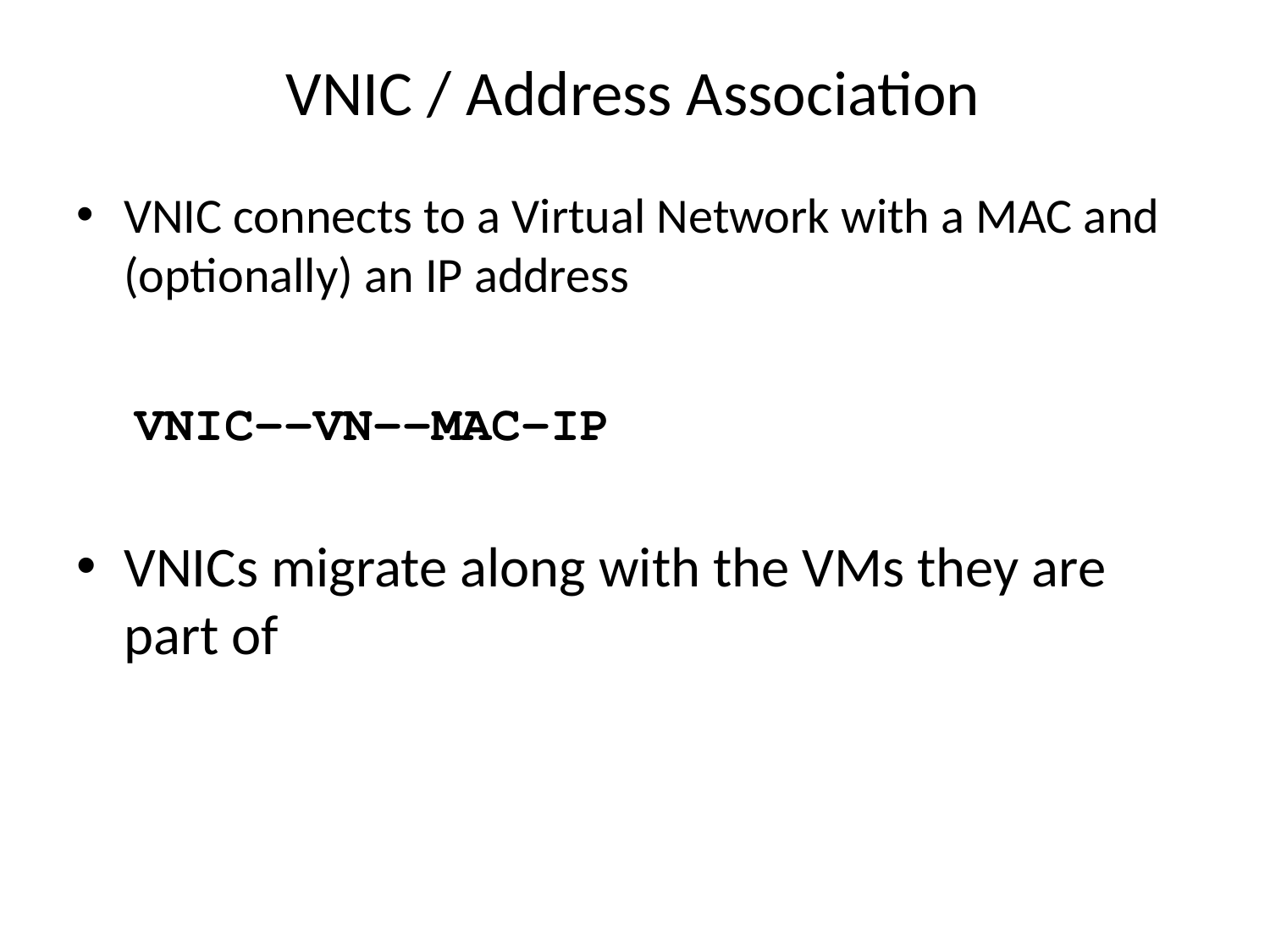

# VNIC / Address Association
VNIC connects to a Virtual Network with a MAC and (optionally) an IP address

  VNIC--VN--MAC—IP

VNICs migrate along with the VMs they are part of